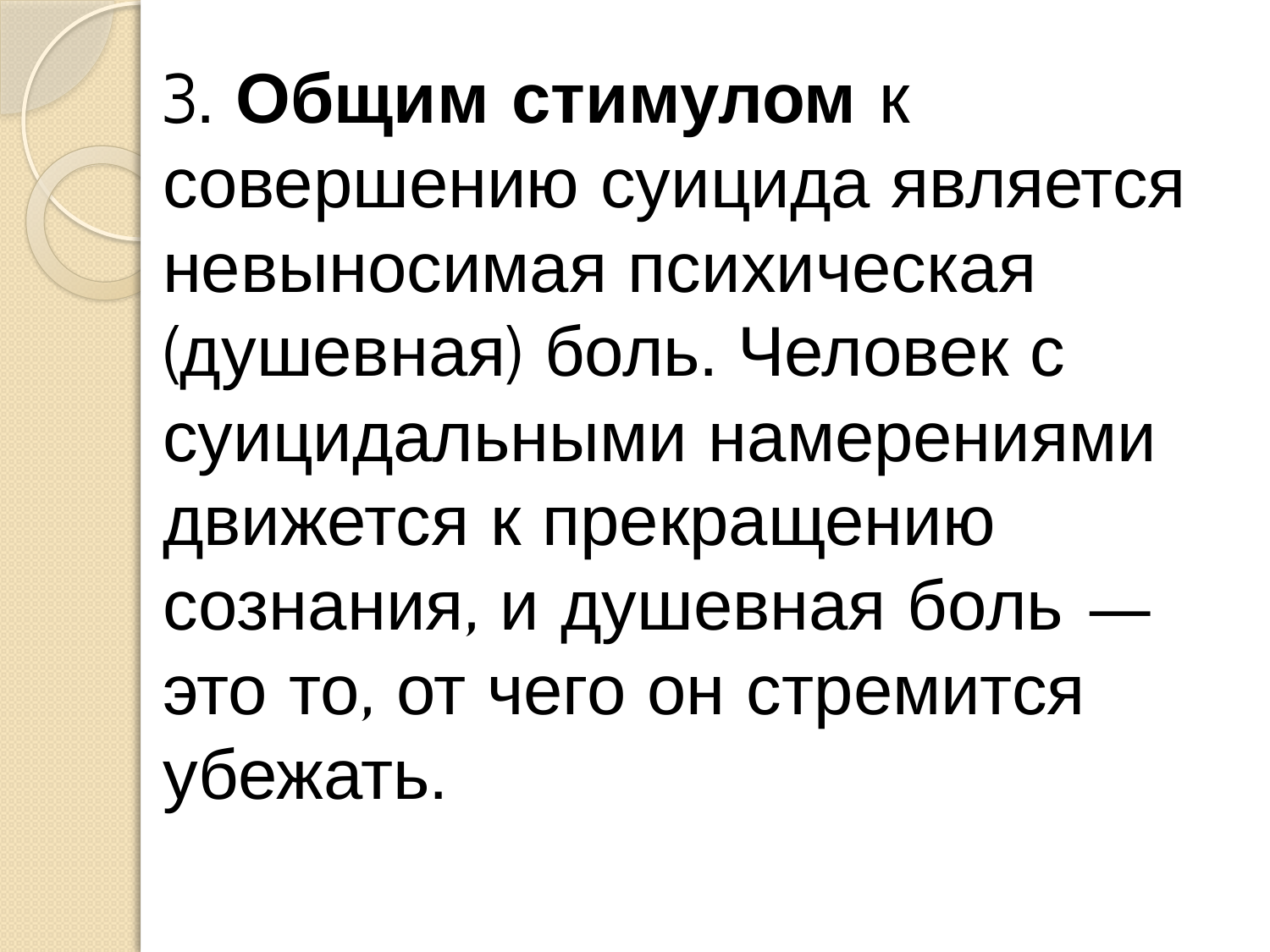

3. Общим стимулом к совершению суицида является невыносимая психическая (душевная) боль. Человек с суицидальными намерениями движется к прекращению сознания, и душевная боль — это то, от чего он стремится убежать.